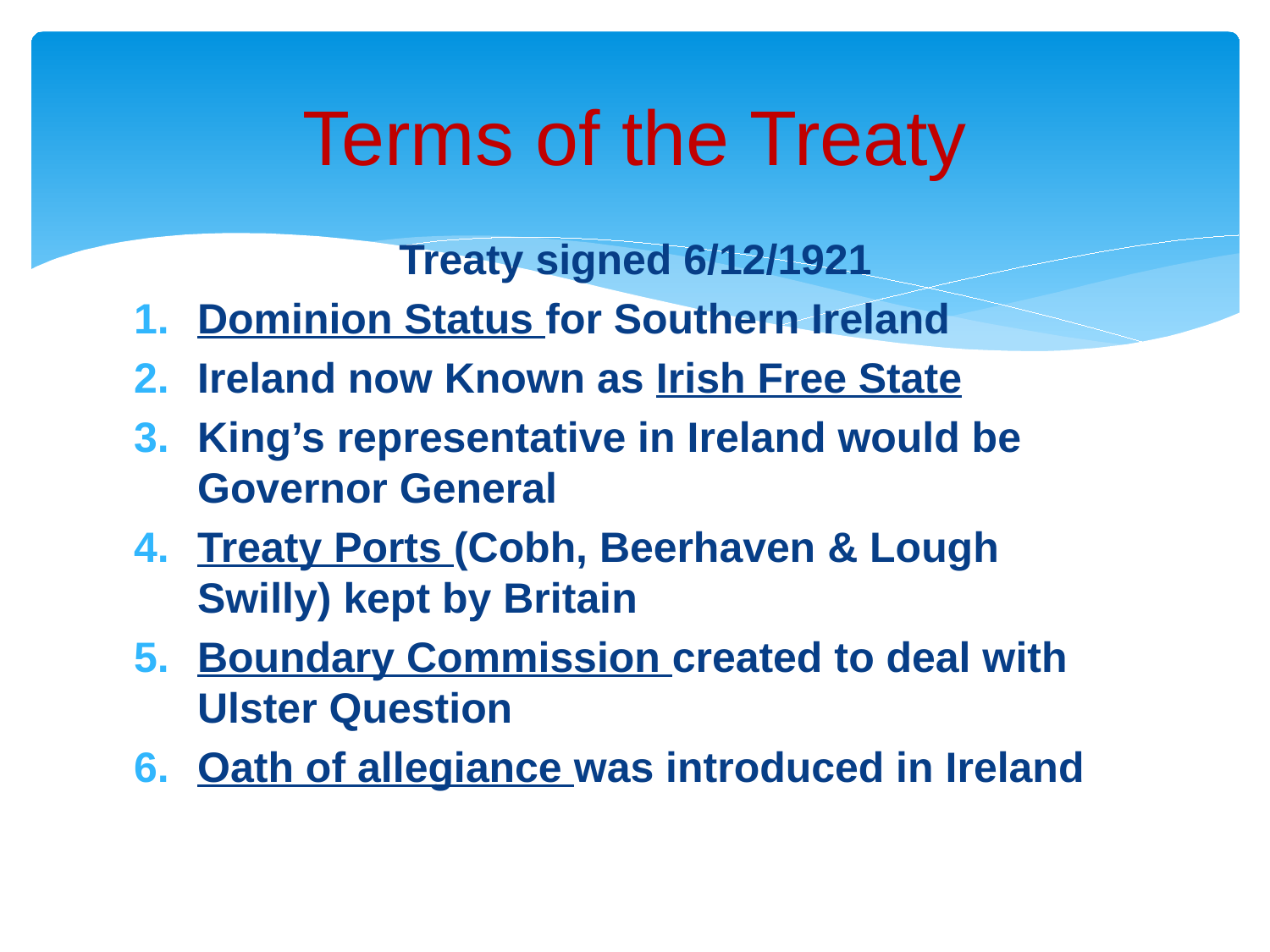

# Terms of the Treaty
Treaty signed 6/12/1921
Dominion Status for Southern Ireland
Ireland now Known as Irish Free State
King’s representative in Ireland would be Governor General
Treaty Ports (Cobh, Beerhaven & Lough Swilly) kept by Britain
Boundary Commission created to deal with Ulster Question
Oath of allegiance was introduced in Ireland